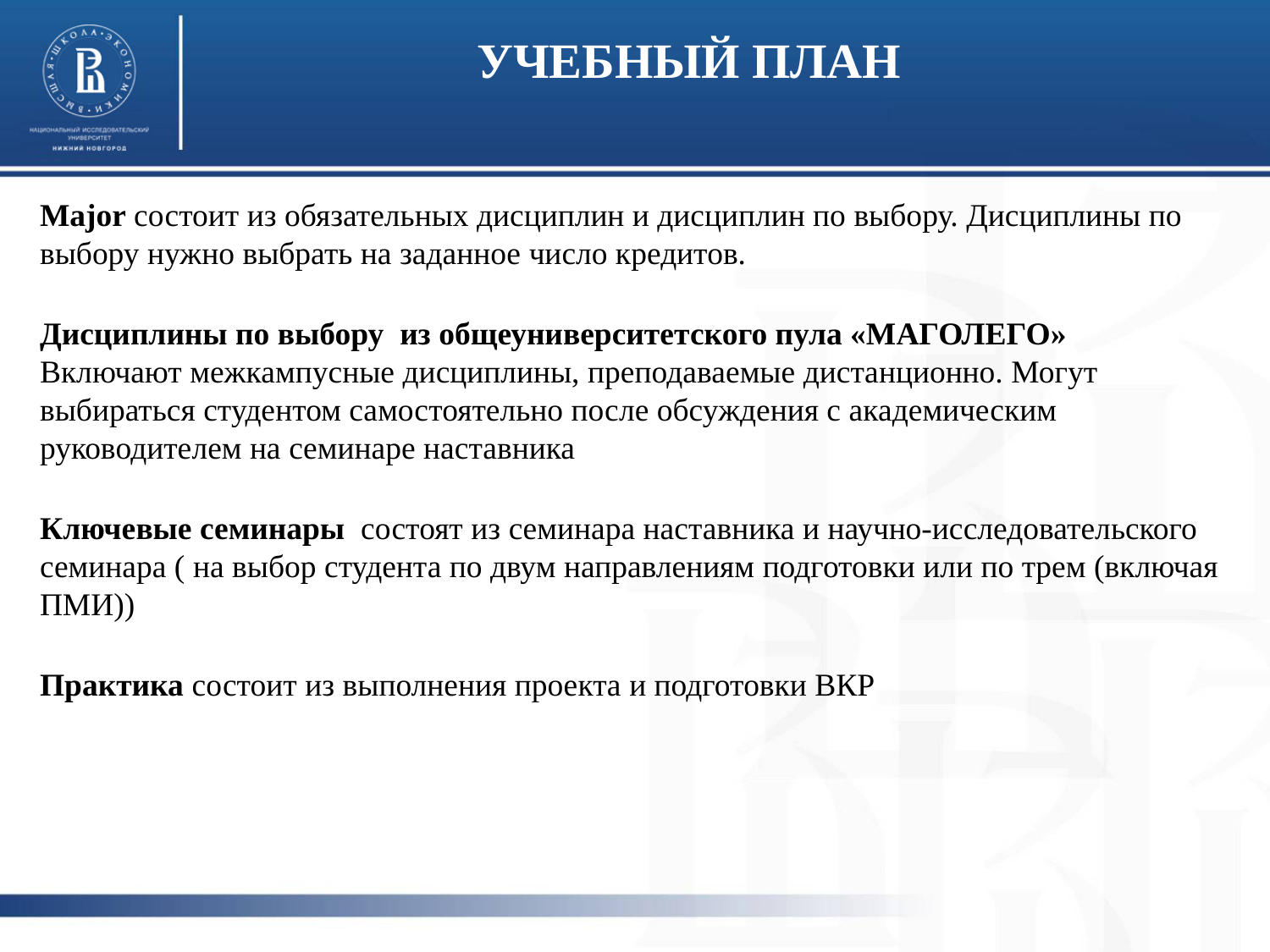

# Учебный план
Major состоит из обязательных дисциплин и дисциплин по выбору. Дисциплины по выбору нужно выбрать на заданное число кредитов.
Дисциплины по выбору  из общеуниверситетского пула «МАГОЛЕГО»
Включают межкампусные дисциплины, преподаваемые дистанционно. Могут выбираться студентом самостоятельно после обсуждения с академическим руководителем на семинаре наставника
Ключевые семинары  состоят из семинара наставника и научно-исследовательского семинара ( на выбор студента по двум направлениям подготовки или по трем (включая ПМИ))
Практика состоит из выполнения проекта и подготовки ВКР